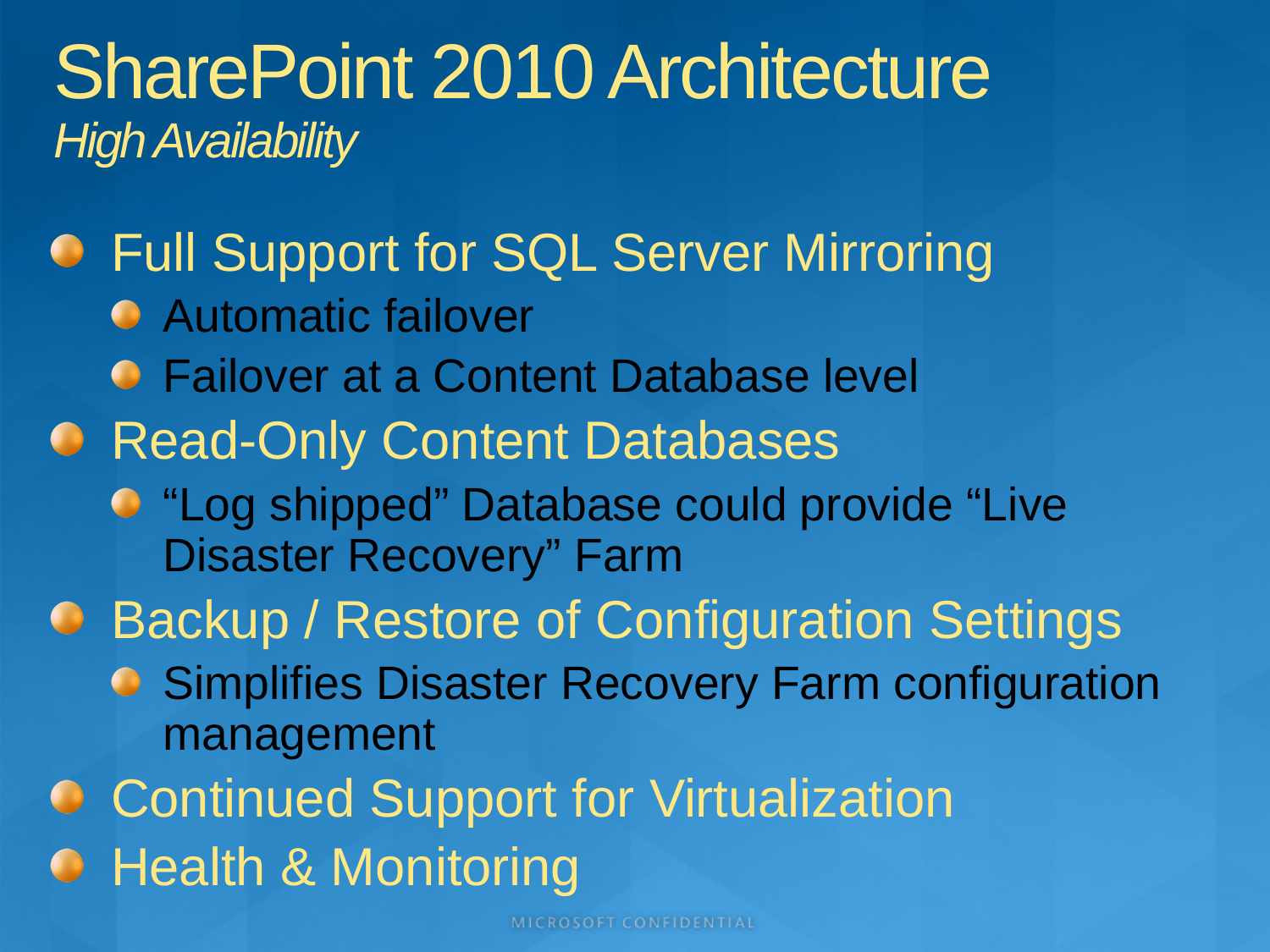

# SharePoint 2010 Architecture High Availability
Full Support for SQL Server Mirroring
Automatic failover
Failover at a Content Database level
Read-Only Content Databases
“Log shipped” Database could provide “Live Disaster Recovery” Farm
Backup / Restore of Configuration Settings
Simplifies Disaster Recovery Farm configuration management
Continued Support for Virtualization
Health & Monitoring